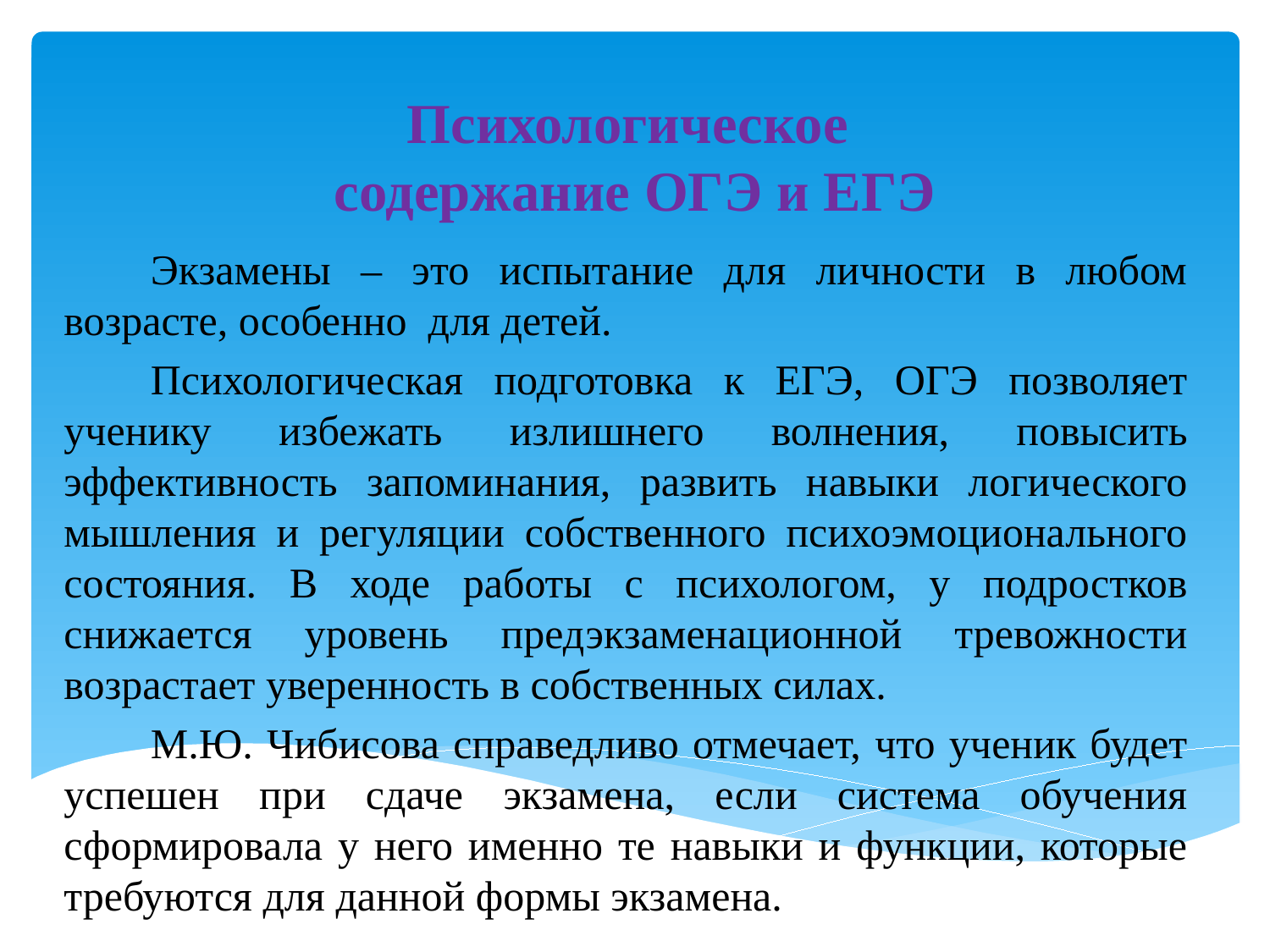

# Психологическое содержание ОГЭ и ЕГЭ
Экзамены – это испытание для личности в любом возрасте, особенно  для детей.
Психологическая подготовка к ЕГЭ, ОГЭ позволяет ученику избежать излишнего волнения, повысить эффективность запоминания, развить навыки логического мышления и регуляции собственного психоэмоционального состояния. В ходе работы с психологом, у подростков снижается уровень предэкзаменационной тревожности возрастает уверенность в собственных силах.
М.Ю. Чибисова справедливо отмечает, что ученик будет успешен при сдаче экзамена, если система обучения сформировала у него именно те навыки и функции, которые требуются для данной формы экзамена.